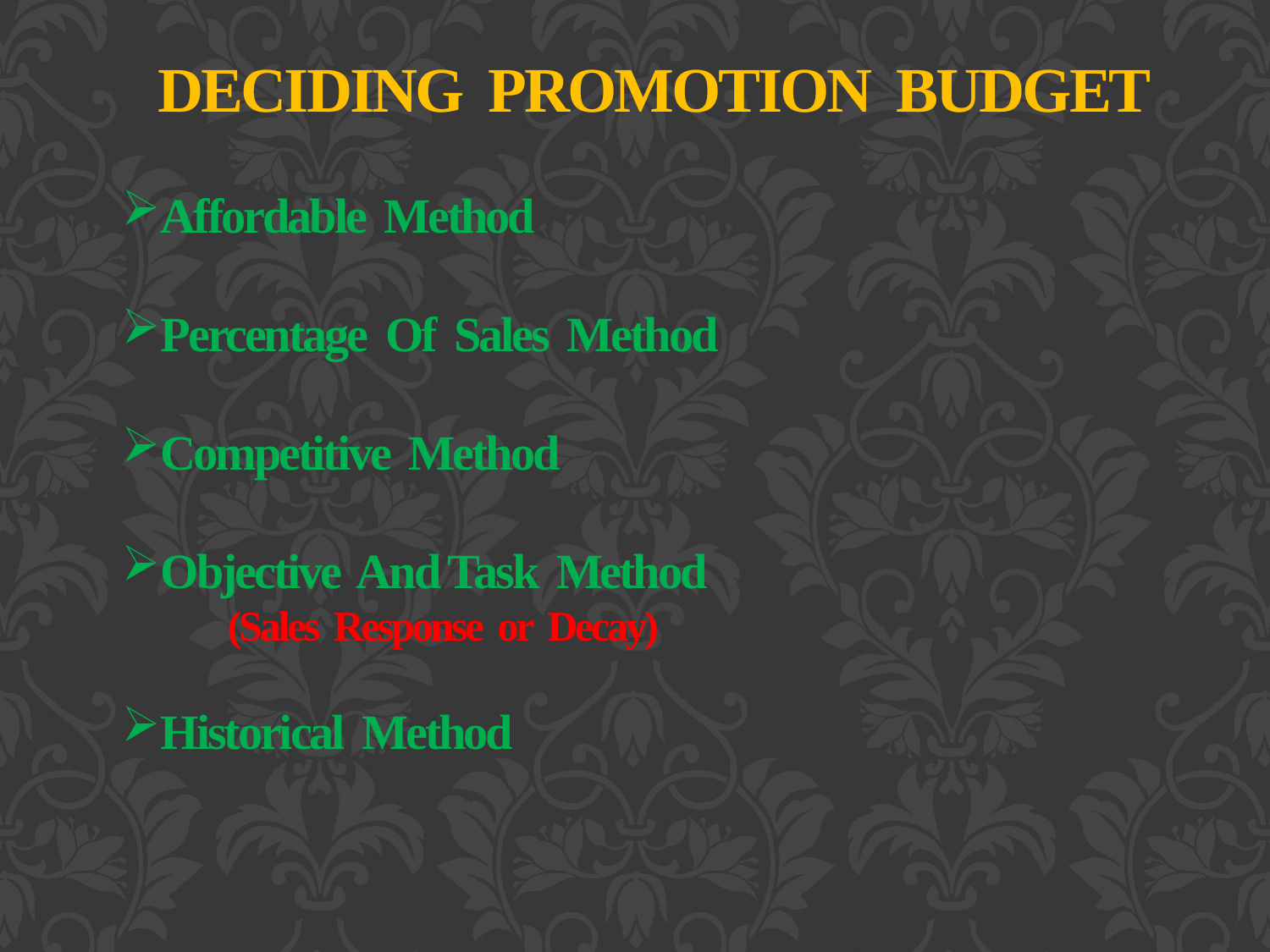

DECIDING  PROMOTION  BUDGET

Affordable  Method

Percentage  Of  Sales  Method

Competitive  Method

Objective  And Task  Method
             (Sales  Response  or  Decay)

Historical  Method